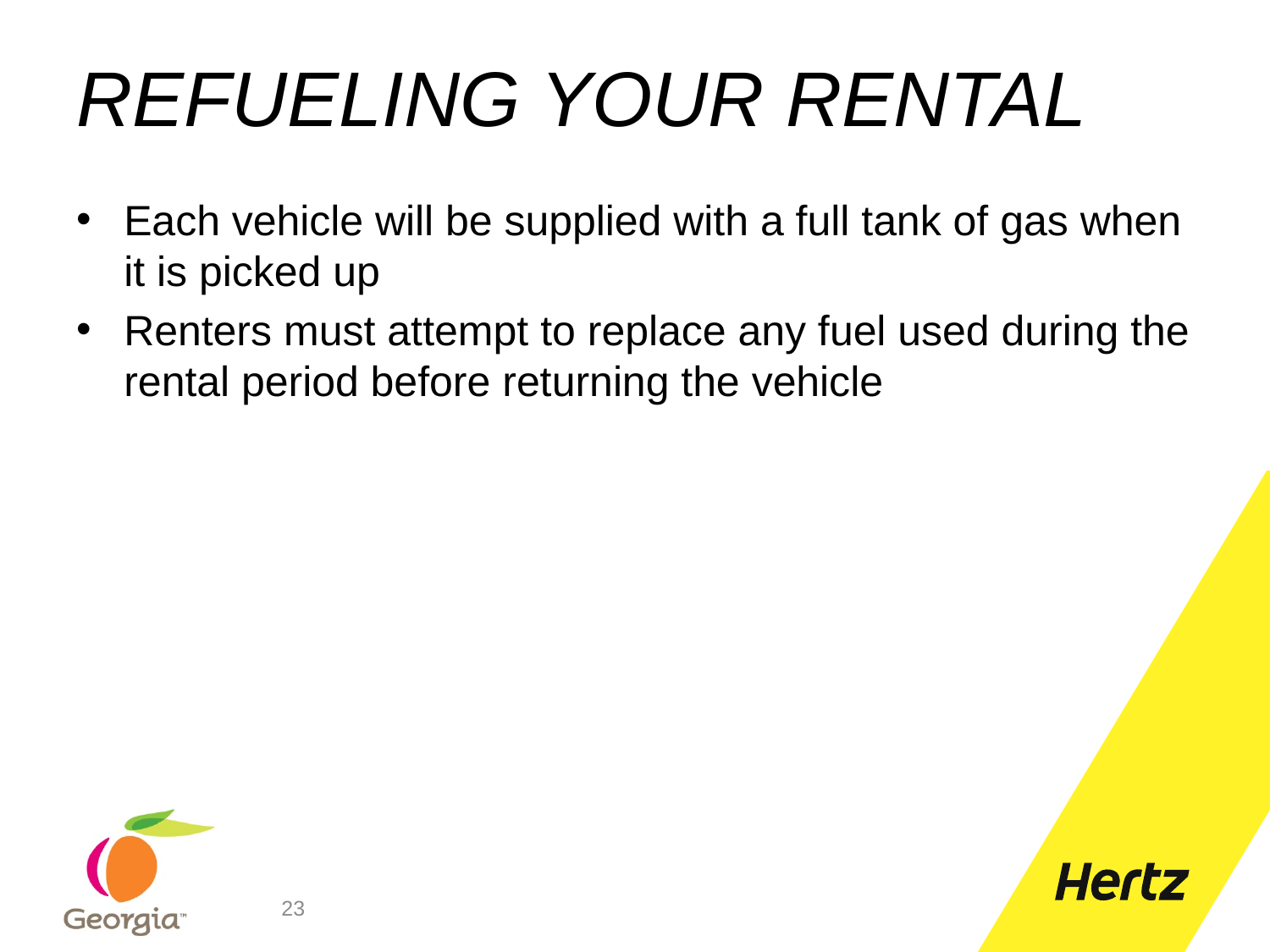

# REFUELING YOUR RENTAL
Each vehicle will be supplied with a full tank of gas when it is picked up
Renters must attempt to replace any fuel used during the rental period before returning the vehicle
23